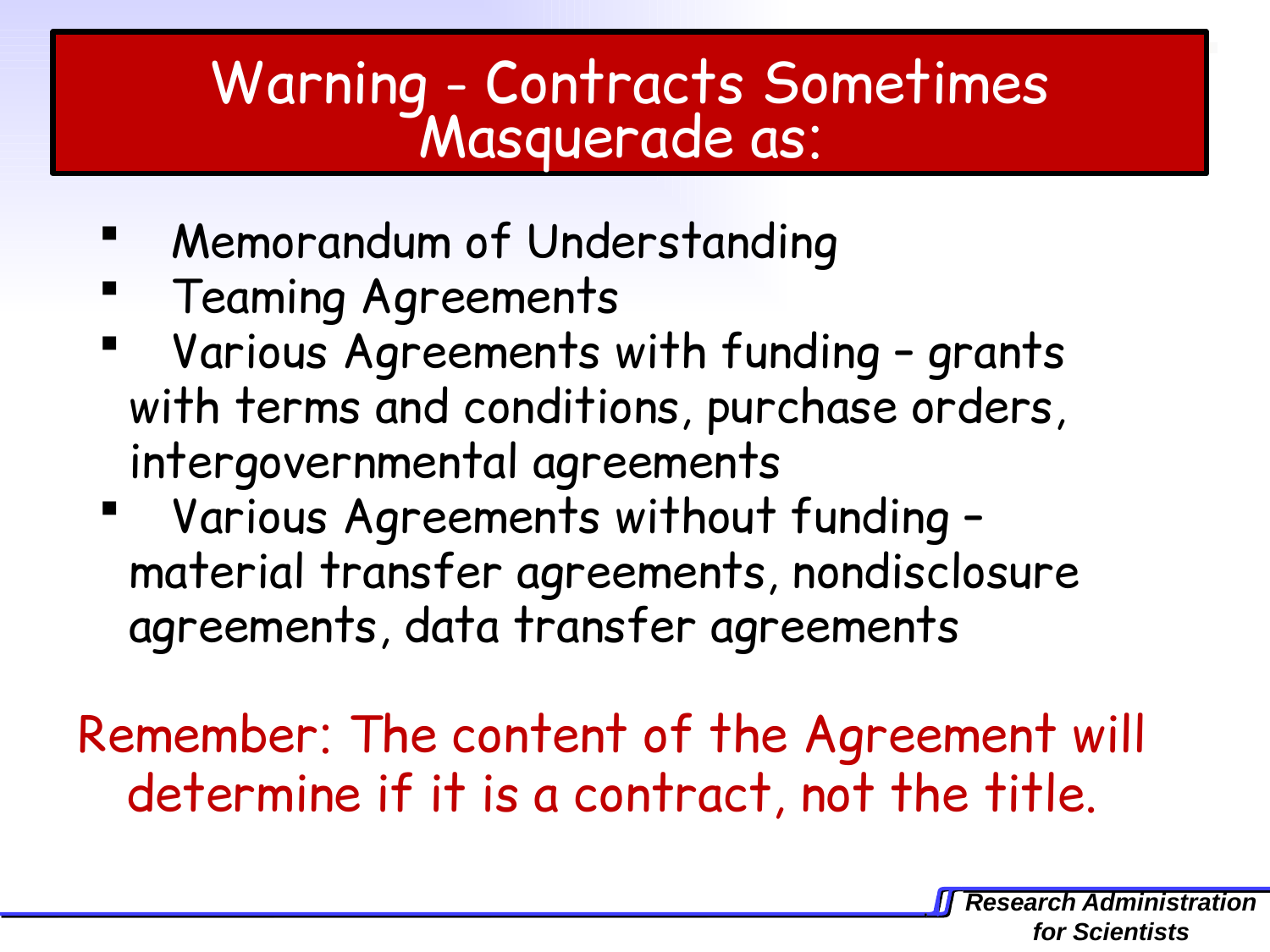

Warning - Contracts Sometimes Masquerade as:

   Memorandum of Understanding
   Teaming Agreements
   Various Agreements with funding – grants 	with terms and conditions, purchase orders, 	intergovernmental agreements
   Various Agreements without funding – 	material transfer agreements, nondisclosure 	agreements, data transfer agreements

Remember: The content of the Agreement will determine if it is a contract, not the title.